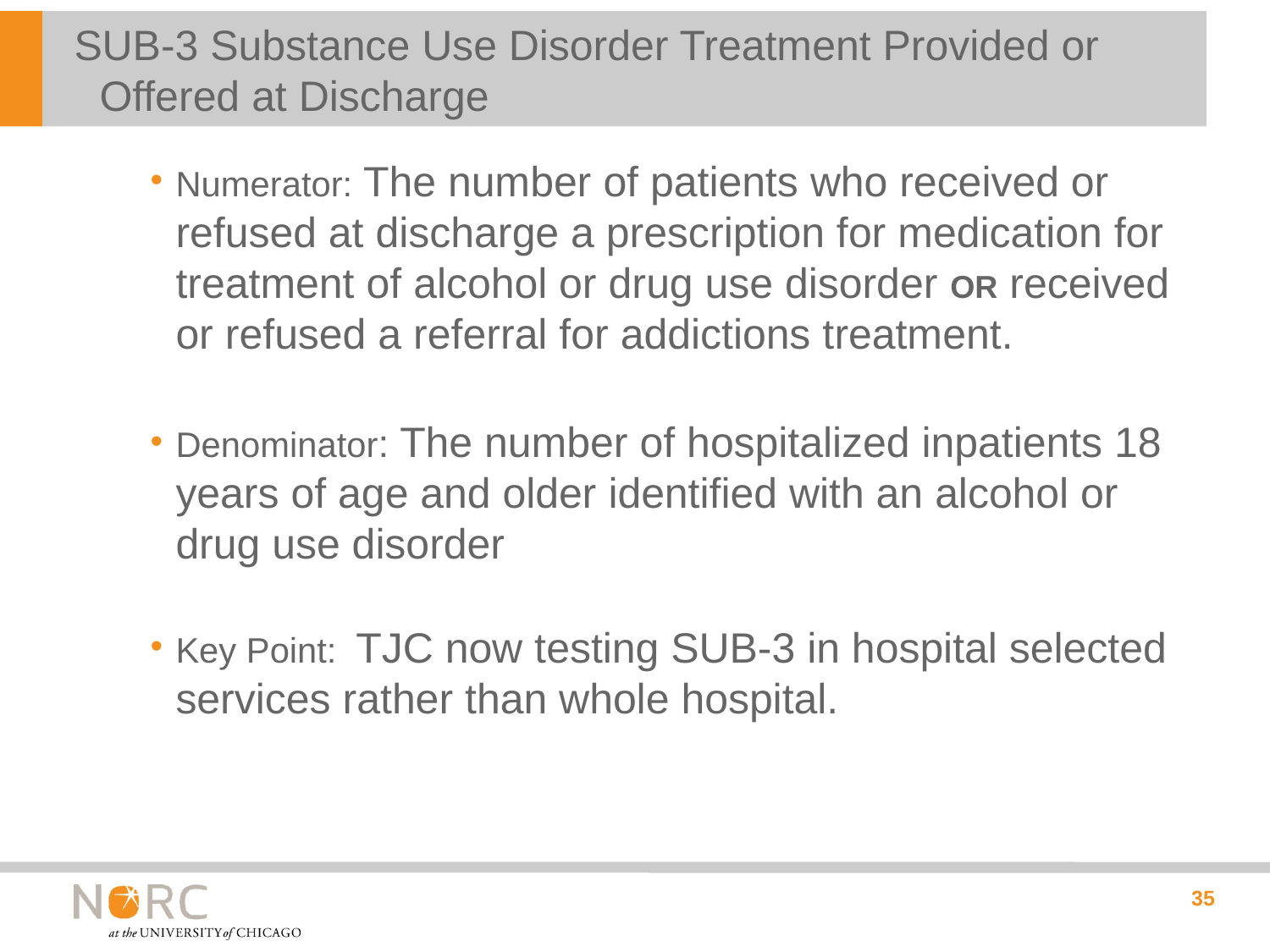

# SUB-3 Substance Use Disorder Treatment Provided or Offered at Discharge
Numerator: The number of patients who received or refused at discharge a prescription for medication for treatment of alcohol or drug use disorder OR received or refused a referral for addictions treatment.

Denominator: The number of hospitalized inpatients 18 years of age and older identified with an alcohol or drug use disorder

Key Point:  TJC now testing SUB-3 in hospital selected services rather than whole hospital.
35